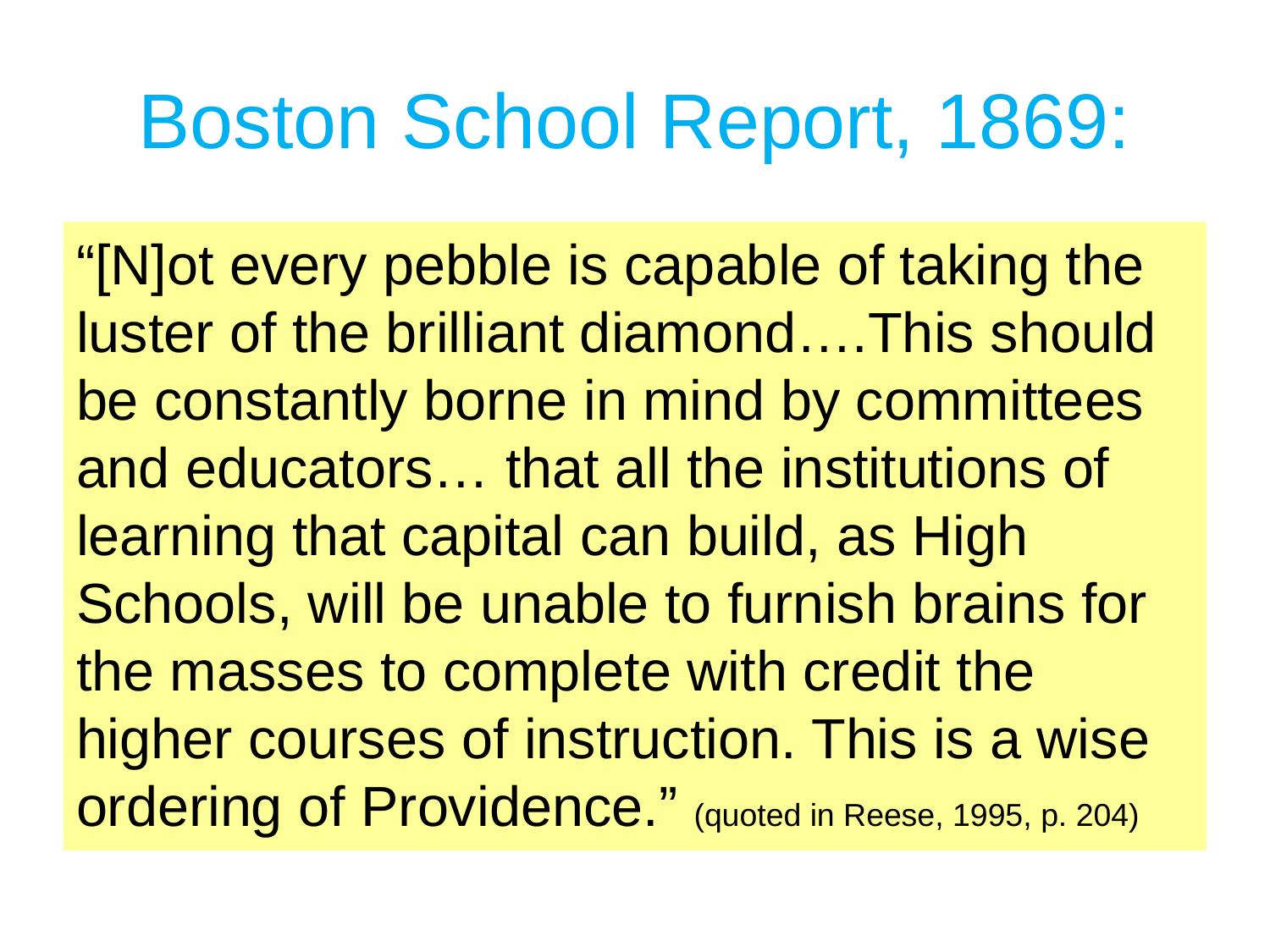

# Boston School Report, 1869:
“[N]ot every pebble is capable of taking the luster of the brilliant diamond….This should be constantly borne in mind by committees and educators… that all the institutions of learning that capital can build, as High Schools, will be unable to furnish brains for the masses to complete with credit the higher courses of instruction. This is a wise ordering of Providence.” (quoted in Reese, 1995, p. 204)